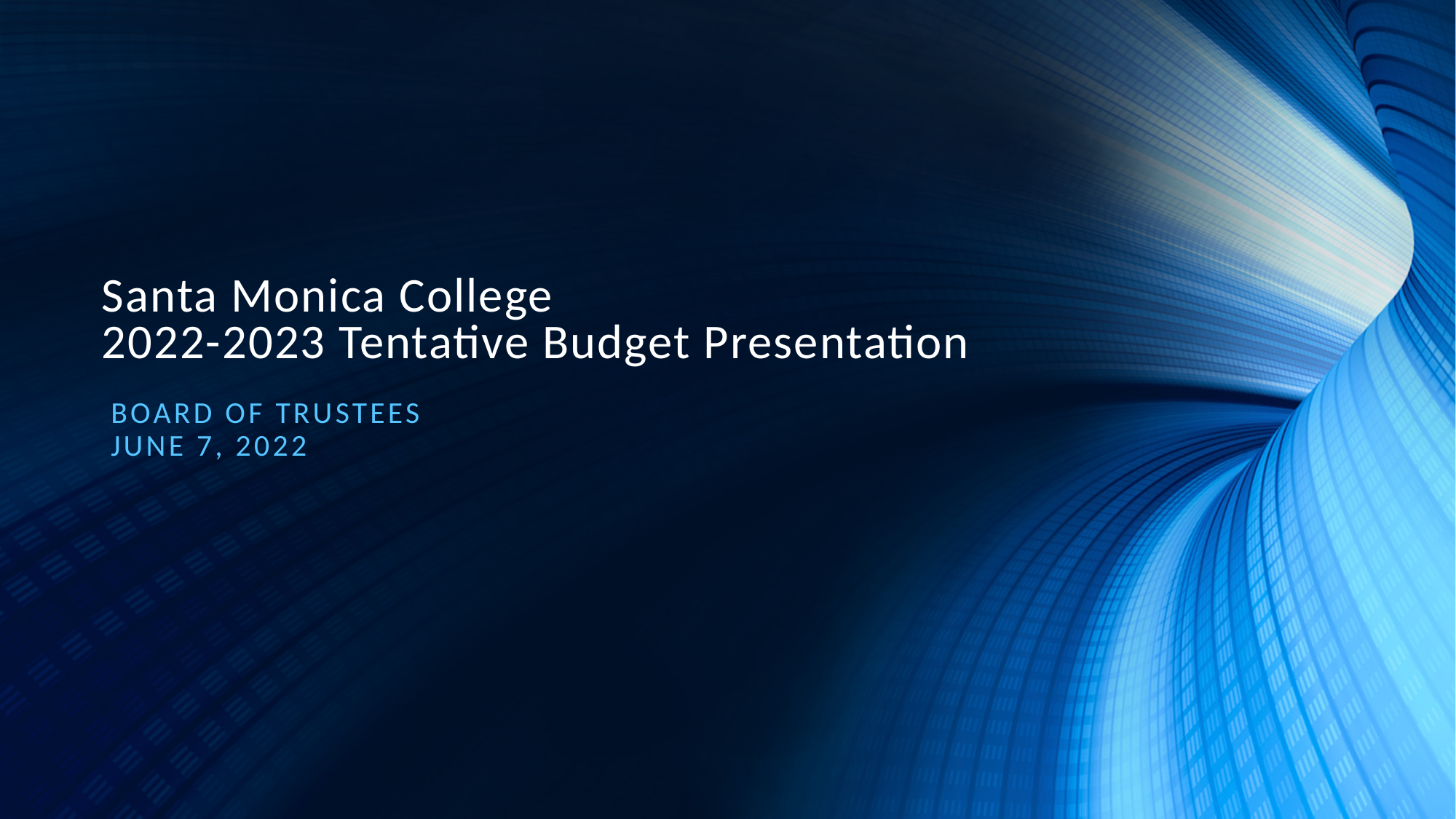

# Santa Monica College 2022-2023 Tentative Budget Presentation
Board of Trustees
June 7, 2022